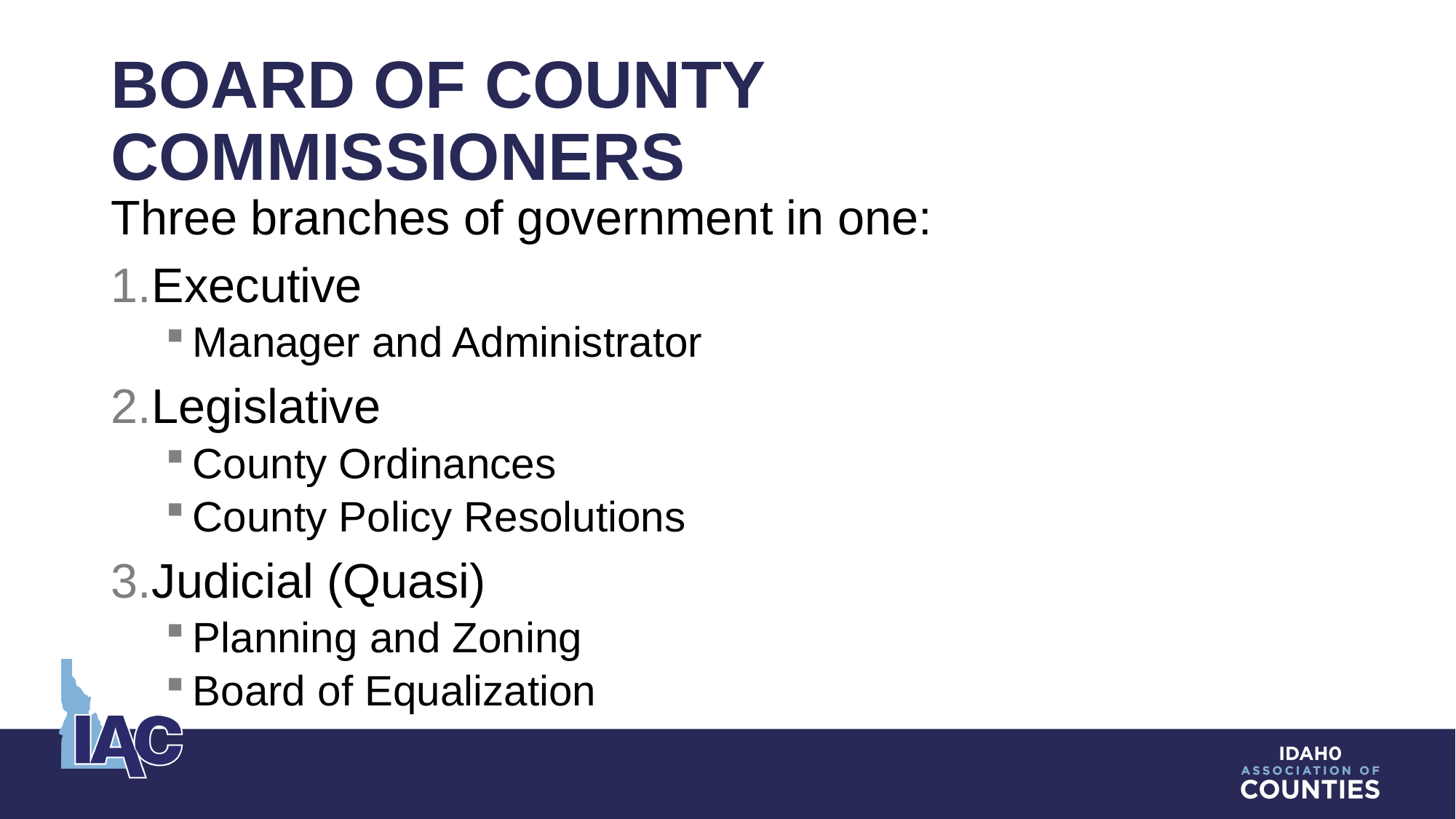

# Board of County Commissioners
Three branches of government in one:
Executive
Manager and Administrator
Legislative
County Ordinances
County Policy Resolutions
Judicial (Quasi)
Planning and Zoning
Board of Equalization